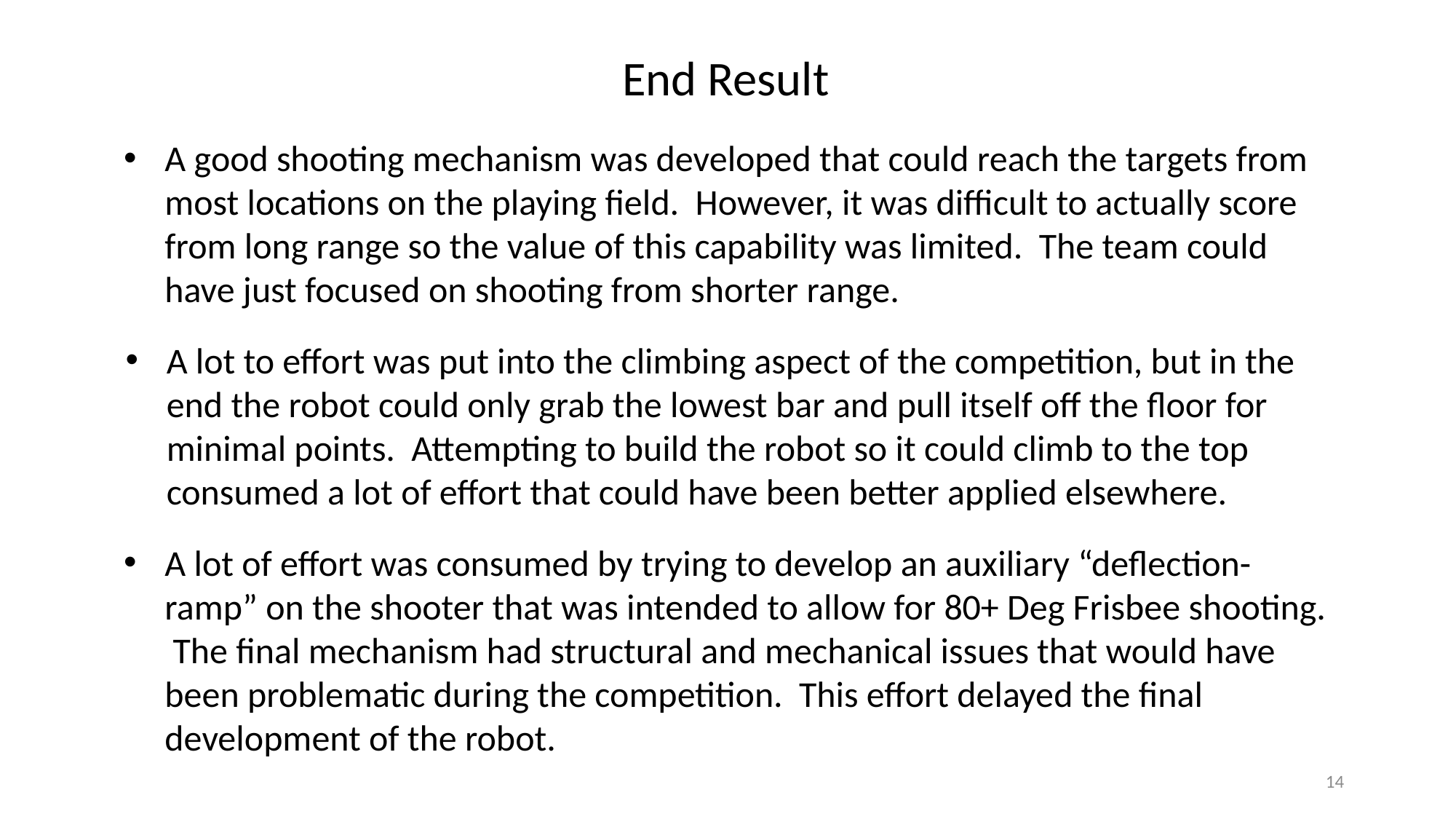

End Result
A good shooting mechanism was developed that could reach the targets from most locations on the playing field.  However, it was difficult to actually score from long range so the value of this capability was limited.  The team could have just focused on shooting from shorter range.
A lot to effort was put into the climbing aspect of the competition, but in the end the robot could only grab the lowest bar and pull itself off the floor for minimal points.  Attempting to build the robot so it could climb to the top consumed a lot of effort that could have been better applied elsewhere.
A lot of effort was consumed by trying to develop an auxiliary “deflection-ramp” on the shooter that was intended to allow for 80+ Deg Frisbee shooting.  The final mechanism had structural and mechanical issues that would have been problematic during the competition.  This effort delayed the final development of the robot.
14